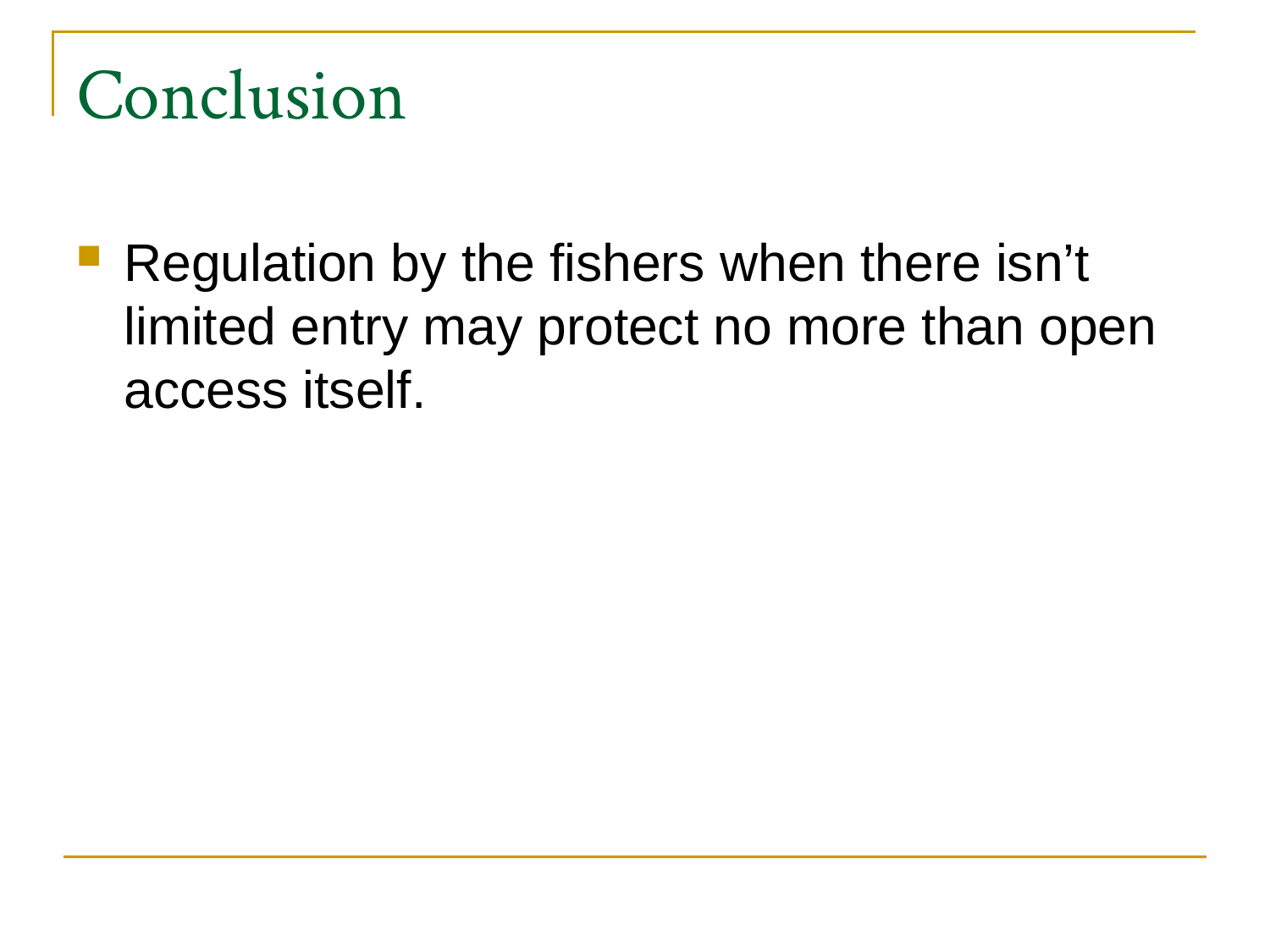

# Conclusion
Regulation by the fishers when there isn’t limited entry may protect no more than open access itself.